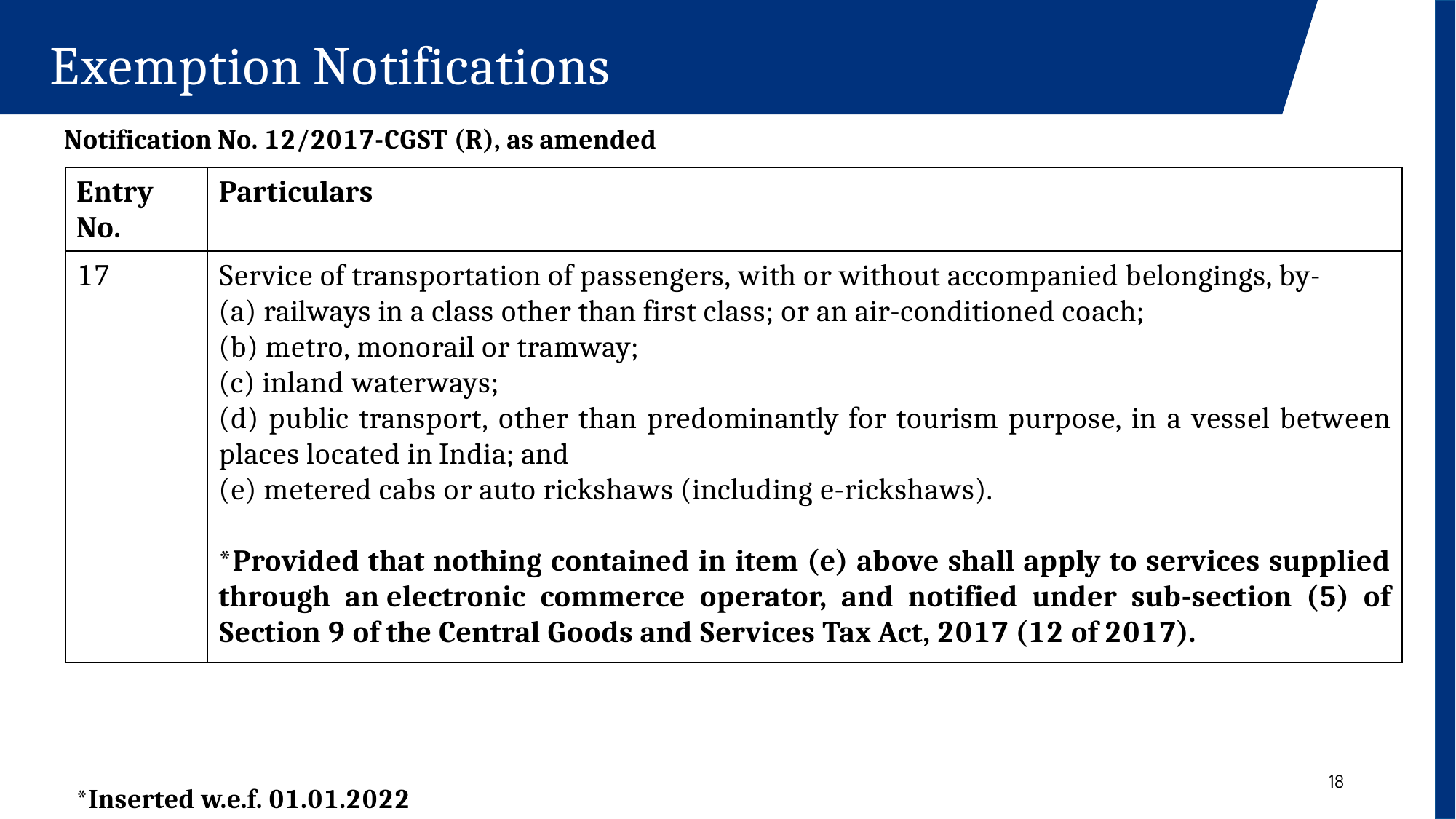

Exemption Notifications

Notification No. 12/2017-CGST (R), as amended
| Entry No. | Particulars |
| --- | --- |
| 17 | Service of transportation of passengers, with or without accompanied belongings, by- (a) railways in a class other than first class; or an air-conditioned coach; (b) metro, monorail or tramway; (c) inland waterways; (d) public transport, other than predominantly for tourism purpose, in a vessel between places located in India; and (e) metered cabs or auto rickshaws (including e-rickshaws). \*Provided that nothing contained in item (e) above shall apply to services supplied through an electronic commerce operator, and notified under sub-section (5) of Section 9 of the Central Goods and Services Tax Act, 2017 (12 of 2017). |
*Inserted w.e.f. 01.01.2022
18